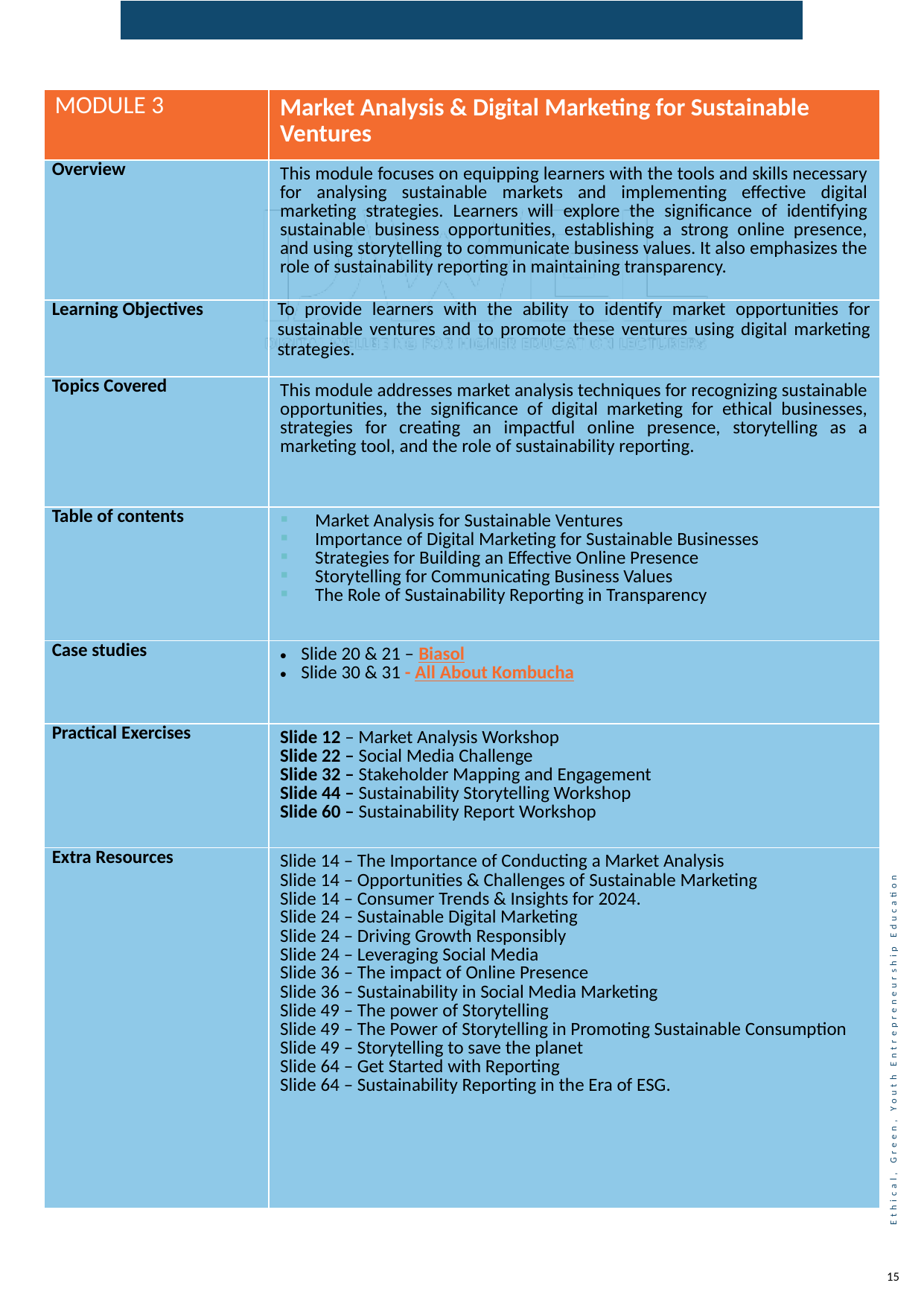

| MODULE 3 | Market Analysis & Digital Marketing for Sustainable Ventures |
| --- | --- |
| Overview | This module focuses on equipping learners with the tools and skills necessary for analysing sustainable markets and implementing effective digital marketing strategies. Learners will explore the significance of identifying sustainable business opportunities, establishing a strong online presence, and using storytelling to communicate business values. It also emphasizes the role of sustainability reporting in maintaining transparency. |
| Learning Objectives | To provide learners with the ability to identify market opportunities for sustainable ventures and to promote these ventures using digital marketing strategies. |
| Topics Covered | This module addresses market analysis techniques for recognizing sustainable opportunities, the significance of digital marketing for ethical businesses, strategies for creating an impactful online presence, storytelling as a marketing tool, and the role of sustainability reporting. |
| Table of contents | Market Analysis for Sustainable Ventures Importance of Digital Marketing for Sustainable Businesses Strategies for Building an Effective Online Presence Storytelling for Communicating Business Values The Role of Sustainability Reporting in Transparency |
| Case studies | Slide 20 & 21 – Biasol Slide 30 & 31 - All About Kombucha |
| Practical Exercises | Slide 12 – Market Analysis Workshop Slide 22 – Social Media Challenge Slide 32 – Stakeholder Mapping and Engagement Slide 44 – Sustainability Storytelling Workshop Slide 60 – Sustainability Report Workshop |
| Extra Resources | Slide 14 – The Importance of Conducting a Market Analysis Slide 14 – Opportunities & Challenges of Sustainable Marketing Slide 14 – Consumer Trends & Insights for 2024. Slide 24 – Sustainable Digital Marketing Slide 24 – Driving Growth Responsibly Slide 24 – Leveraging Social Media Slide 36 – The impact of Online Presence Slide 36 – Sustainability in Social Media Marketing Slide 49 – The power of Storytelling Slide 49 – The Power of Storytelling in Promoting Sustainable Consumption Slide 49 – Storytelling to save the planet Slide 64 – Get Started with Reporting Slide 64 – Sustainability Reporting in the Era of ESG. |
15